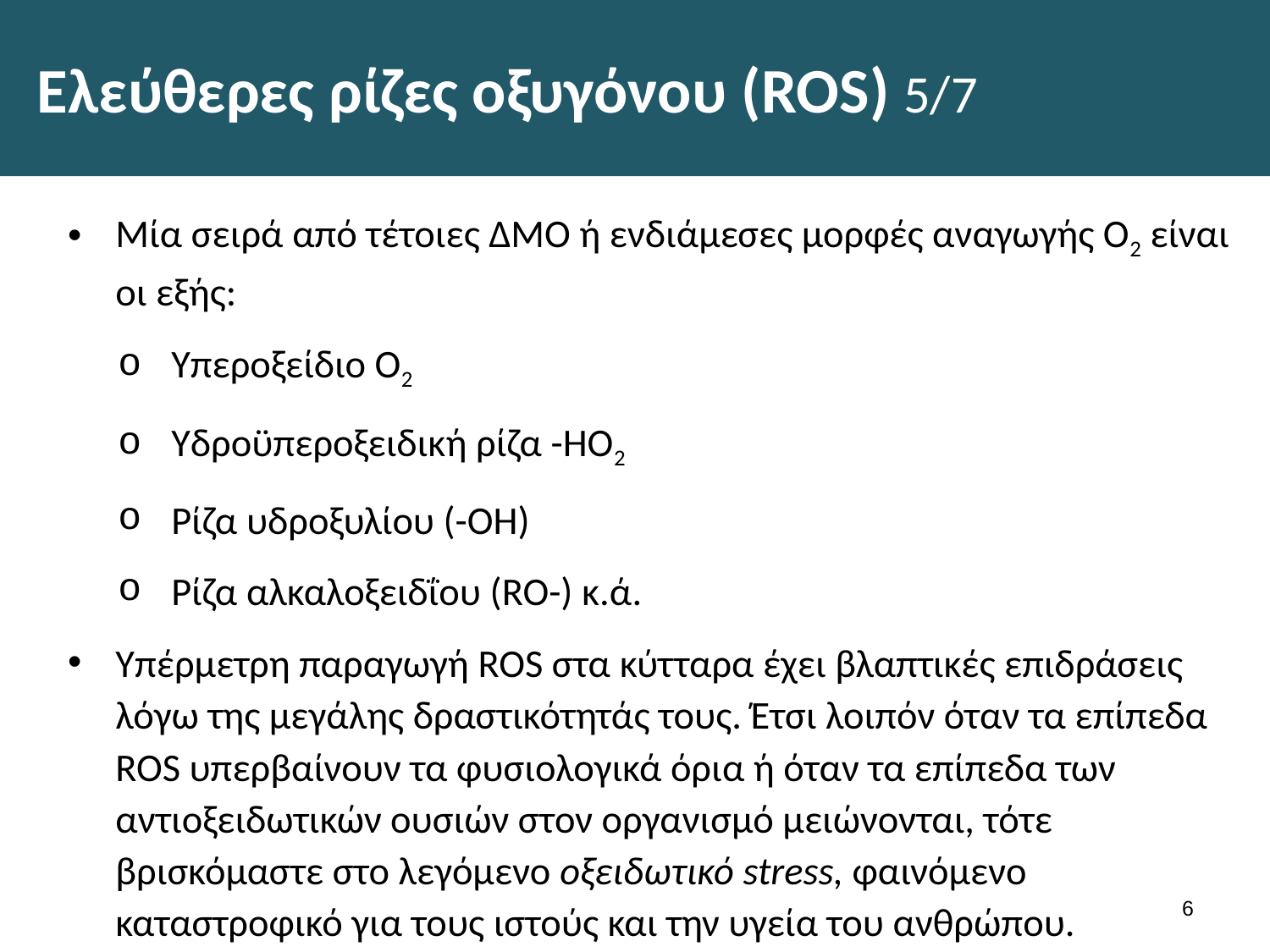

# Ελεύθερες ρίζες οξυγόνου (ROS) 5/7
Μία σειρά από τέτοιες ΔΜΟ ή ενδιάμεσες μορφές αναγωγής Ο2 είναι οι εξής:
Υπεροξείδιο Ο2
Υδροϋπεροξειδική ρίζα -ΗΟ2
Ρίζα υδροξυλίου (-ΟΗ)
Ρίζα αλκαλοξειδΐου (RO-) κ.ά.
Υπέρμετρη παραγωγή ROS στα κύτταρα έχει βλαπτικές επιδράσεις λόγω της μεγάλης δραστικότητάς τους. Έτσι λοιπόν όταν τα επίπεδα ROS υπερβαίνουν τα φυσιολογικά όρια ή όταν τα επίπεδα των αντιοξειδωτικών ουσιών στον οργανισμό μειώνονται, τότε βρισκόμαστε στο λεγόμενο οξειδωτικό stress, φαινόμενο καταστροφικό για τους ιστούς και την υγεία του ανθρώπου.

6